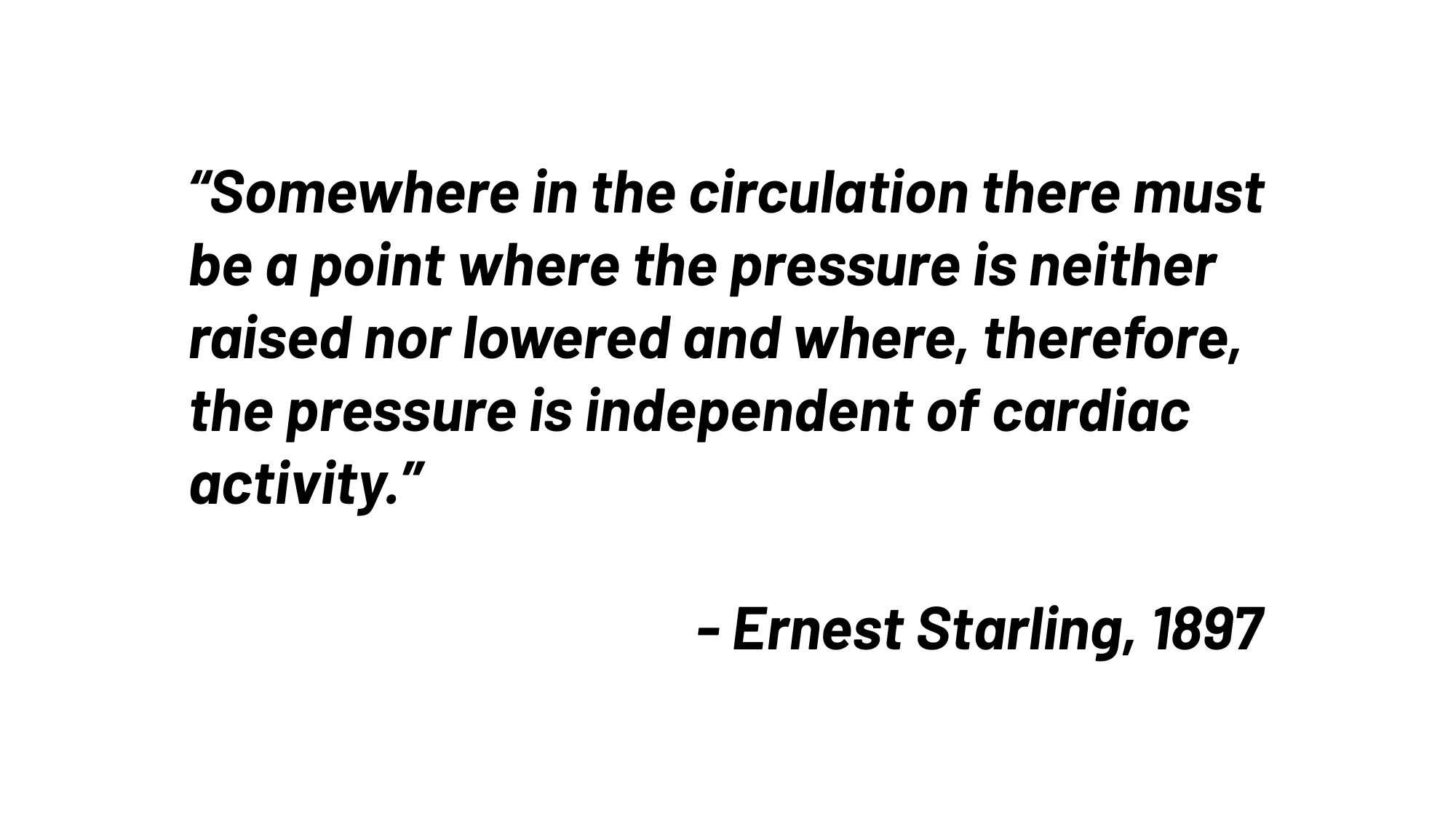

“Somewhere in the circulation there must be a point where the pressure is neither raised nor lowered and where, therefore, the pressure is independent of cardiac activity.”

                                           - Ernest Starling, 1897